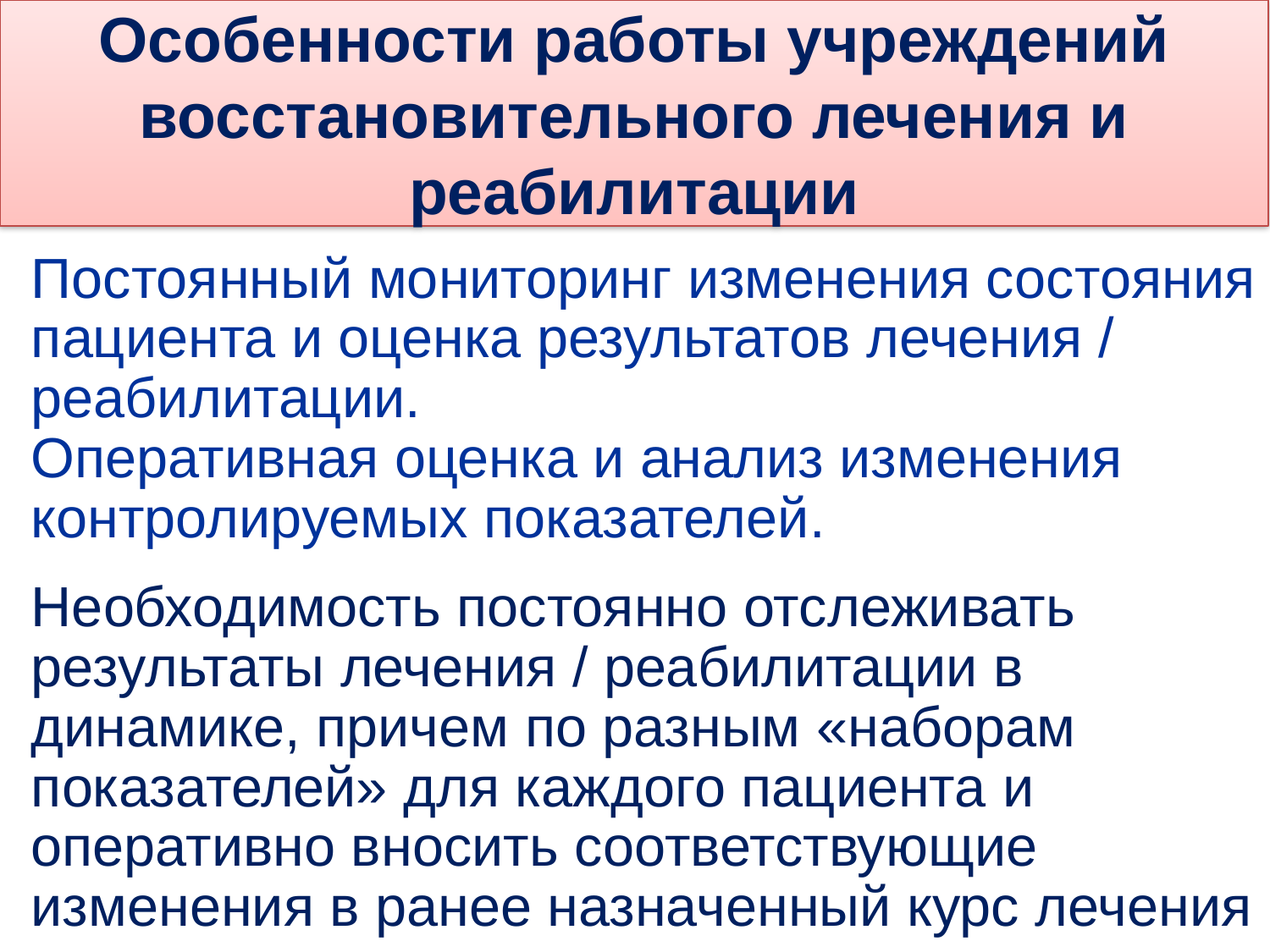

# Особенности работы учреждений восстановительного лечения и реабилитации
Постоянный мониторинг изменения состояния пациента и оценка результатов лечения / реабилитации.
Оперативная оценка и анализ изменения контролируемых показателей.
Необходимость постоянно отслеживать результаты лечения / реабилитации в динамике, причем по разным «наборам показателей» для каждого пациента и оперативно вносить соответствующие изменения в ранее назначенный курс лечения